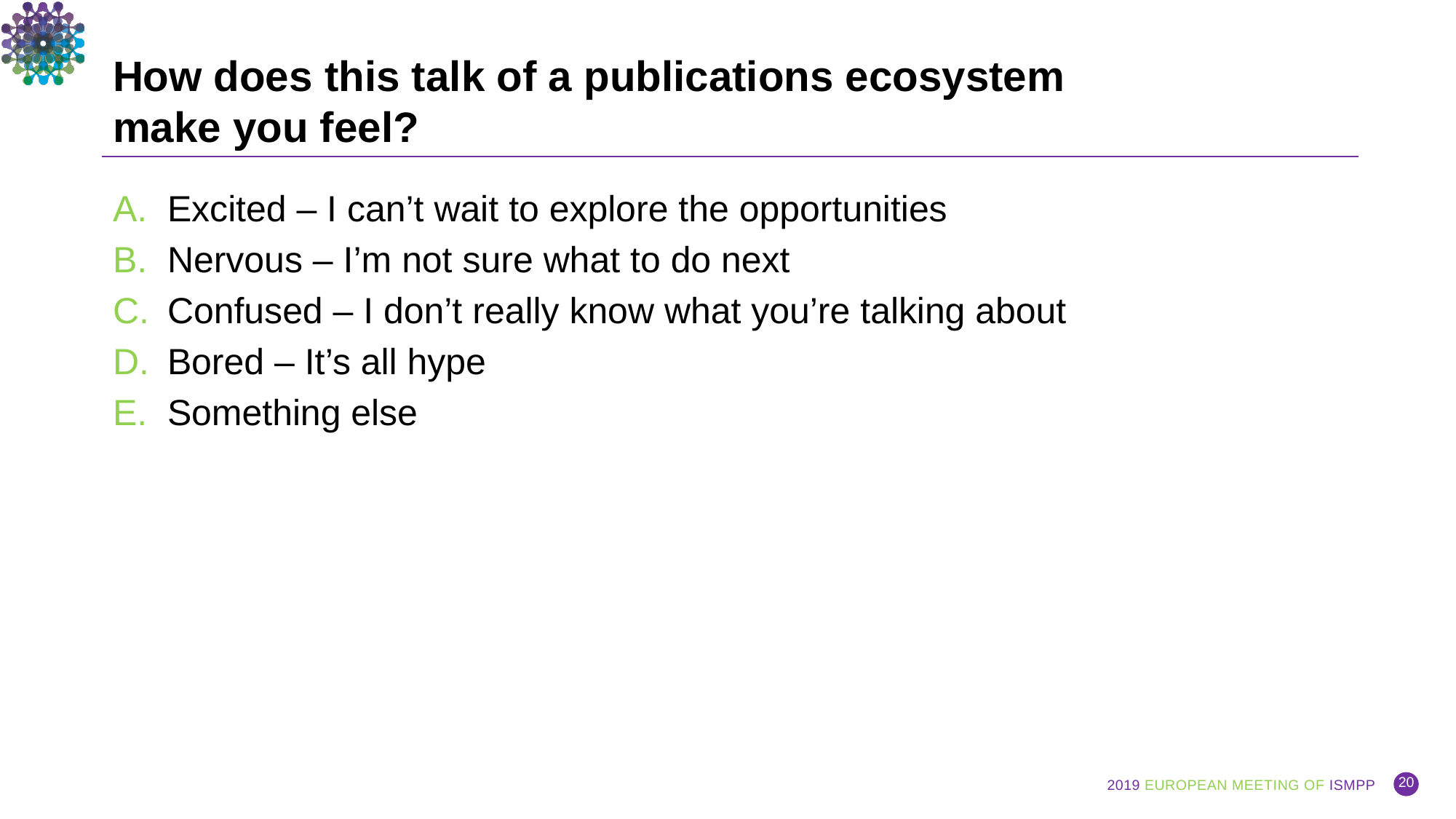

# How does this talk of a publications ecosystem make you feel?
Excited – I can’t wait to explore the opportunities
Nervous – I’m not sure what to do next
Confused – I don’t really know what you’re talking about
Bored – It’s all hype
Something else